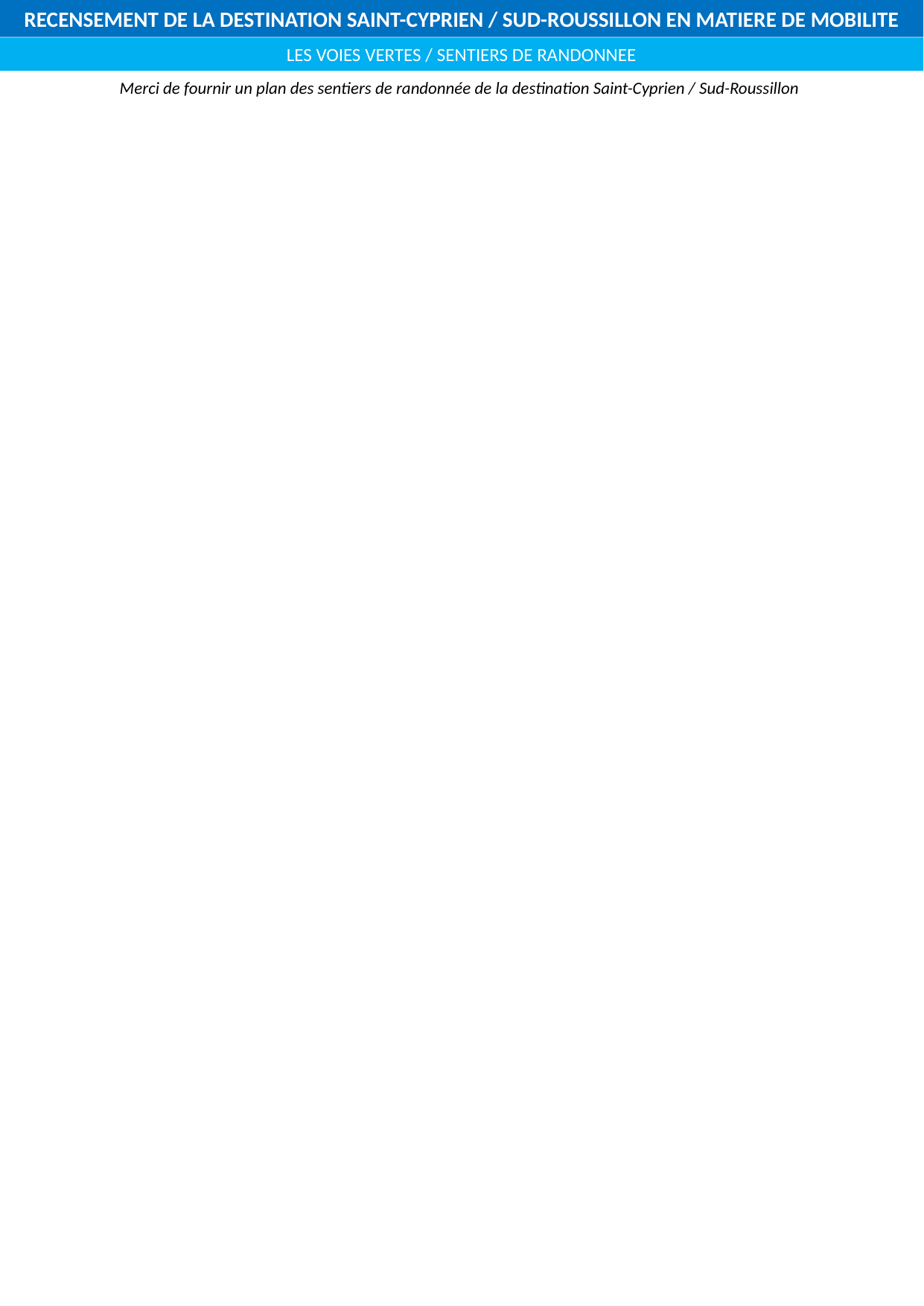

RECENSEMENT DE LA DESTINATION SAINT-CYPRIEN / SUD-ROUSSILLON EN MATIERE DE MOBILITE
LES VOIES VERTES / SENTIERS DE RANDONNEE
Merci de fournir un plan des sentiers de randonnée de la destination Saint-Cyprien / Sud-Roussillon